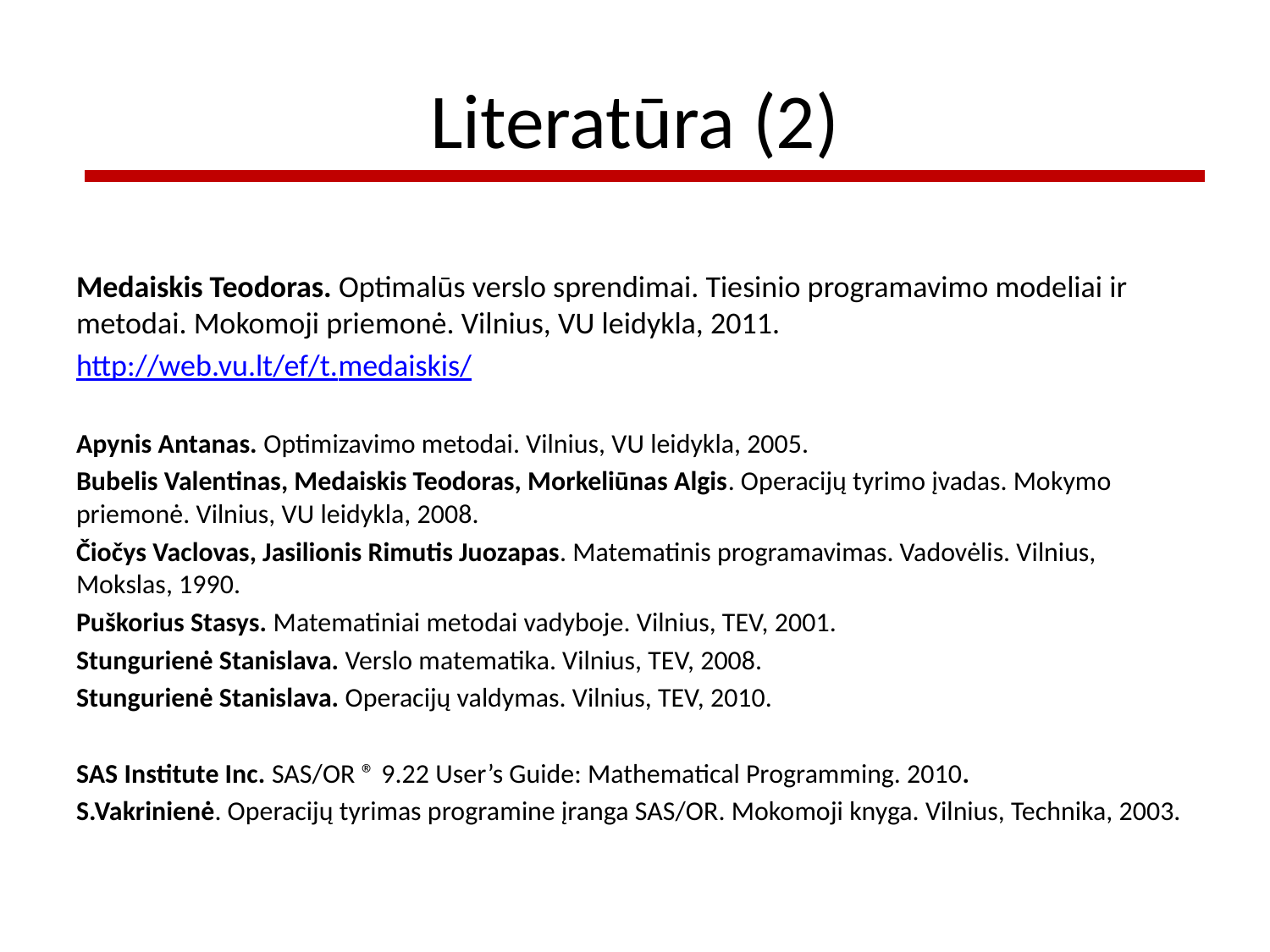

# Literatūra (2)

Medaiskis Teodoras. Optimalūs verslo sprendimai. Tiesinio programavimo modeliai ir metodai. Mokomoji priemonė. Vilnius, VU leidykla, 2011.
http://web.vu.lt/ef/t.medaiskis/

Apynis Antanas. Optimizavimo metodai. Vilnius, VU leidykla, 2005.
Bubelis Valentinas, Medaiskis Teodoras, Morkeliūnas Algis. Operacijų tyrimo įvadas. Mokymo priemonė. Vilnius, VU leidykla, 2008.
Čiočys Vaclovas, Jasilionis Rimutis Juozapas. Matematinis programavimas. Vadovėlis. Vilnius, Mokslas, 1990.
Puškorius Stasys. Matematiniai metodai vadyboje. Vilnius, TEV, 2001.
Stungurienė Stanislava. Verslo matematika. Vilnius, TEV, 2008.
Stungurienė Stanislava. Operacijų valdymas. Vilnius, TEV, 2010.

SAS Institute Inc. SAS/OR ® 9.22 User’s Guide: Mathematical Programming. 2010.
S.Vakrinienė. Operacijų tyrimas progra­mine įranga SAS/OR. Mokomoji knyga. Vilnius, Technika, 2003.